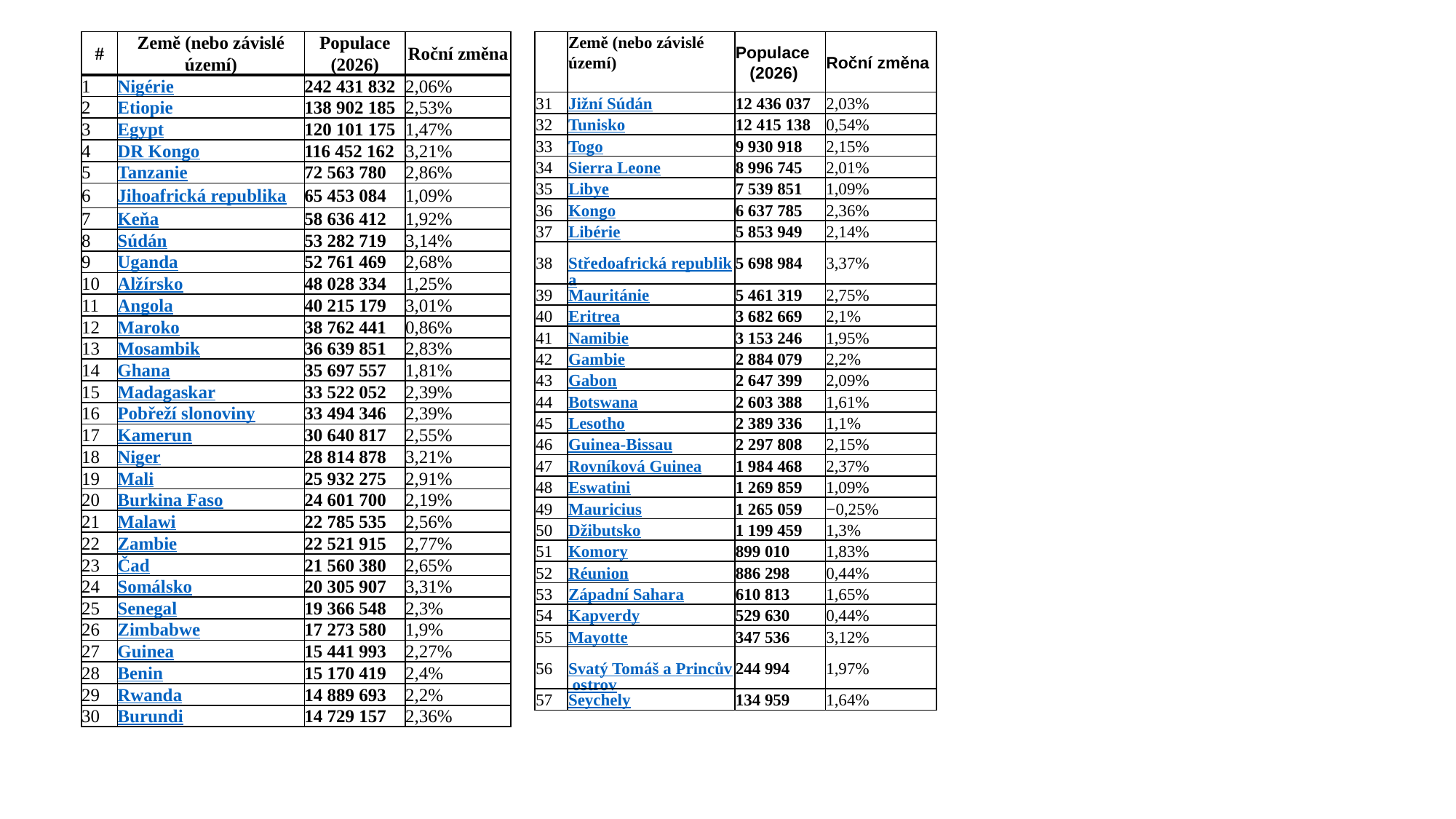

| # | Země (nebo závislé území) | Populace (2026) | Roční změna |
| --- | --- | --- | --- |
| 1 | Nigérie | 242 431 832 | 2,06% |
| 2 | Etiopie | 138 902 185 | 2,53% |
| 3 | Egypt | 120 101 175 | 1,47% |
| 4 | DR Kongo | 116 452 162 | 3,21% |
| 5 | Tanzanie | 72 563 780 | 2,86% |
| 6 | Jihoafrická republika | 65 453 084 | 1,09% |
| 7 | Keňa | 58 636 412 | 1,92% |
| 8 | Súdán | 53 282 719 | 3,14% |
| 9 | Uganda | 52 761 469 | 2,68% |
| 10 | Alžírsko | 48 028 334 | 1,25% |
| 11 | Angola | 40 215 179 | 3,01% |
| 12 | Maroko | 38 762 441 | 0,86% |
| 13 | Mosambik | 36 639 851 | 2,83% |
| 14 | Ghana | 35 697 557 | 1,81% |
| 15 | Madagaskar | 33 522 052 | 2,39% |
| 16 | Pobřeží slonoviny | 33 494 346 | 2,39% |
| 17 | Kamerun | 30 640 817 | 2,55% |
| 18 | Niger | 28 814 878 | 3,21% |
| 19 | Mali | 25 932 275 | 2,91% |
| 20 | Burkina Faso | 24 601 700 | 2,19% |
| 21 | Malawi | 22 785 535 | 2,56% |
| 22 | Zambie | 22 521 915 | 2,77% |
| 23 | Čad | 21 560 380 | 2,65% |
| 24 | Somálsko | 20 305 907 | 3,31% |
| 25 | Senegal | 19 366 548 | 2,3% |
| 26 | Zimbabwe | 17 273 580 | 1,9% |
| 27 | Guinea | 15 441 993 | 2,27% |
| 28 | Benin | 15 170 419 | 2,4% |
| 29 | Rwanda | 14 889 693 | 2,2% |
| 30 | Burundi | 14 729 157 | 2,36% |
|  | Země (nebo závislé území) | Populace (2026) | Roční změna |
| --- | --- | --- | --- |
| 31 | Jižní Súdán | 12 436 037 | 2,03% |
| 32 | Tunisko | 12 415 138 | 0,54% |
| 33 | Togo | 9 930 918 | 2,15% |
| 34 | Sierra Leone | 8 996 745 | 2,01% |
| 35 | Libye | 7 539 851 | 1,09% |
| 36 | Kongo | 6 637 785 | 2,36% |
| 37 | Libérie | 5 853 949 | 2,14% |
| 38 | Středoafrická republika | 5 698 984 | 3,37% |
| 39 | Mauritánie | 5 461 319 | 2,75% |
| 40 | Eritrea | 3 682 669 | 2,1% |
| 41 | Namibie | 3 153 246 | 1,95% |
| 42 | Gambie | 2 884 079 | 2,2% |
| 43 | Gabon | 2 647 399 | 2,09% |
| 44 | Botswana | 2 603 388 | 1,61% |
| 45 | Lesotho | 2 389 336 | 1,1% |
| 46 | Guinea-Bissau | 2 297 808 | 2,15% |
| 47 | Rovníková Guinea | 1 984 468 | 2,37% |
| 48 | Eswatini | 1 269 859 | 1,09% |
| 49 | Mauricius | 1 265 059 | −0,25% |
| 50 | Džibutsko | 1 199 459 | 1,3% |
| 51 | Komory | 899 010 | 1,83% |
| 52 | Réunion | 886 298 | 0,44% |
| 53 | Západní Sahara | 610 813 | 1,65% |
| 54 | Kapverdy | 529 630 | 0,44% |
| 55 | Mayotte | 347 536 | 3,12% |
| 56 | Svatý Tomáš a Princův ostrov | 244 994 | 1,97% |
| 57 | Seychely | 134 959 | 1,64% |